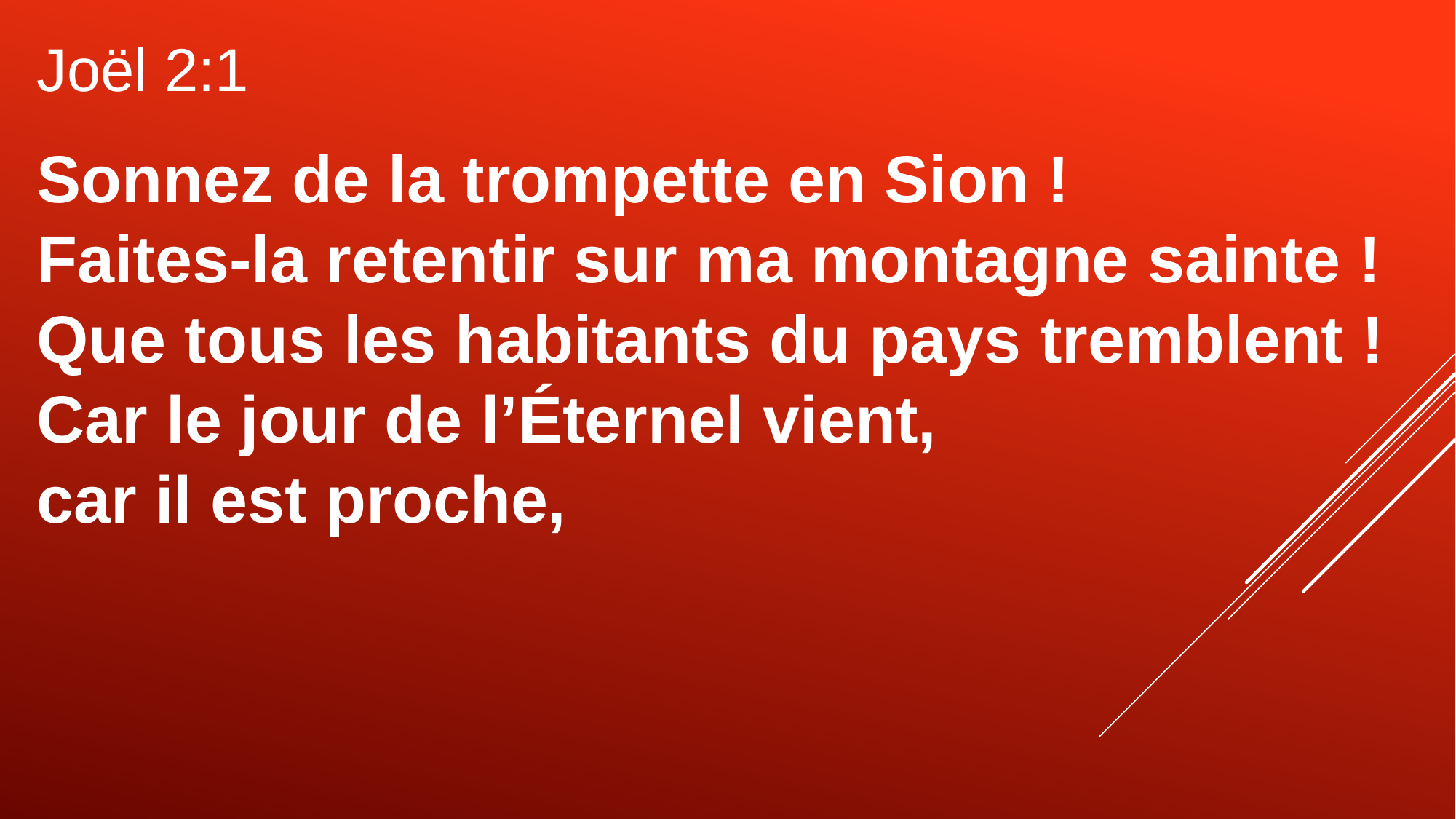

Joël 2:1

Sonnez de la trompette en Sion !
Faites-la retentir sur ma montagne sainte ! Que tous les habitants du pays tremblent ! Car le jour de l’Éternel vient,
car il est proche,